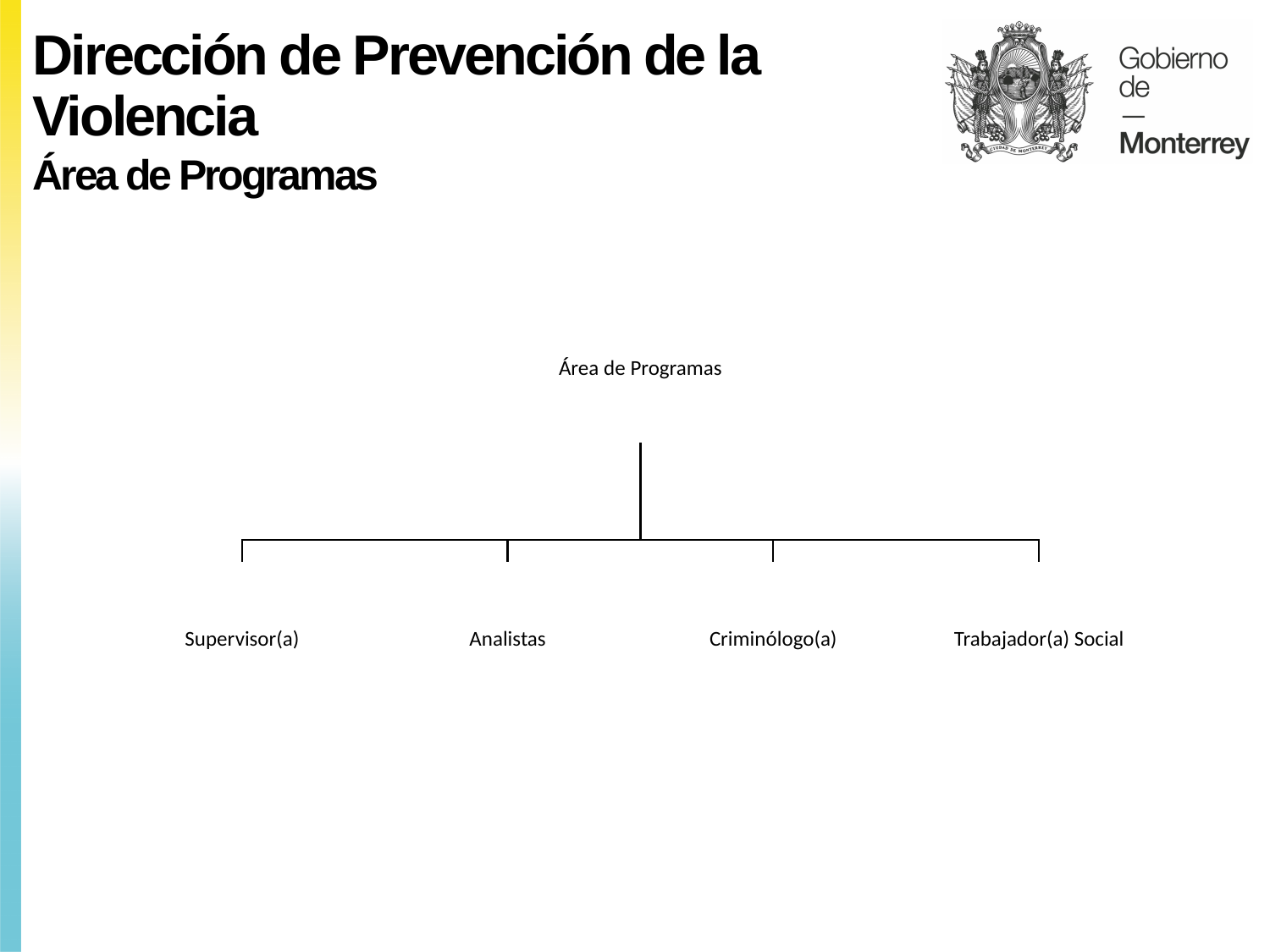

Dirección de Prevención de la Violencia
Área de Programas
Área de Programas
Supervisor(a)
Analistas
Criminólogo(a)
Trabajador(a) Social